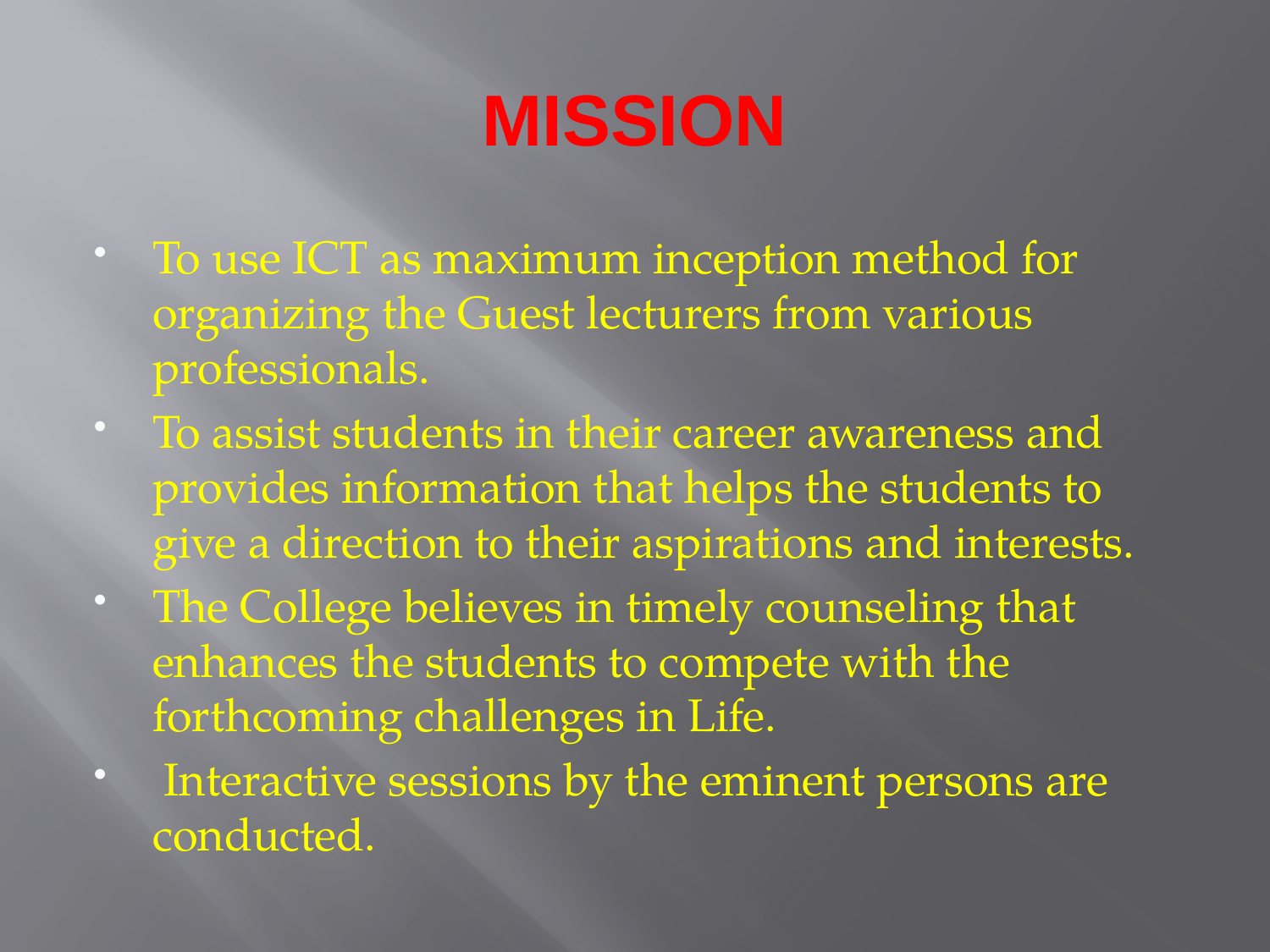

# MISSION
To use ICT as maximum inception method for organizing the Guest lecturers from various professionals.
To assist students in their career awareness and provides information that helps the students to give a direction to their aspirations and interests.
The College believes in timely counseling that enhances the students to compete with the forthcoming challenges in Life.
 Interactive sessions by the eminent persons are conducted.